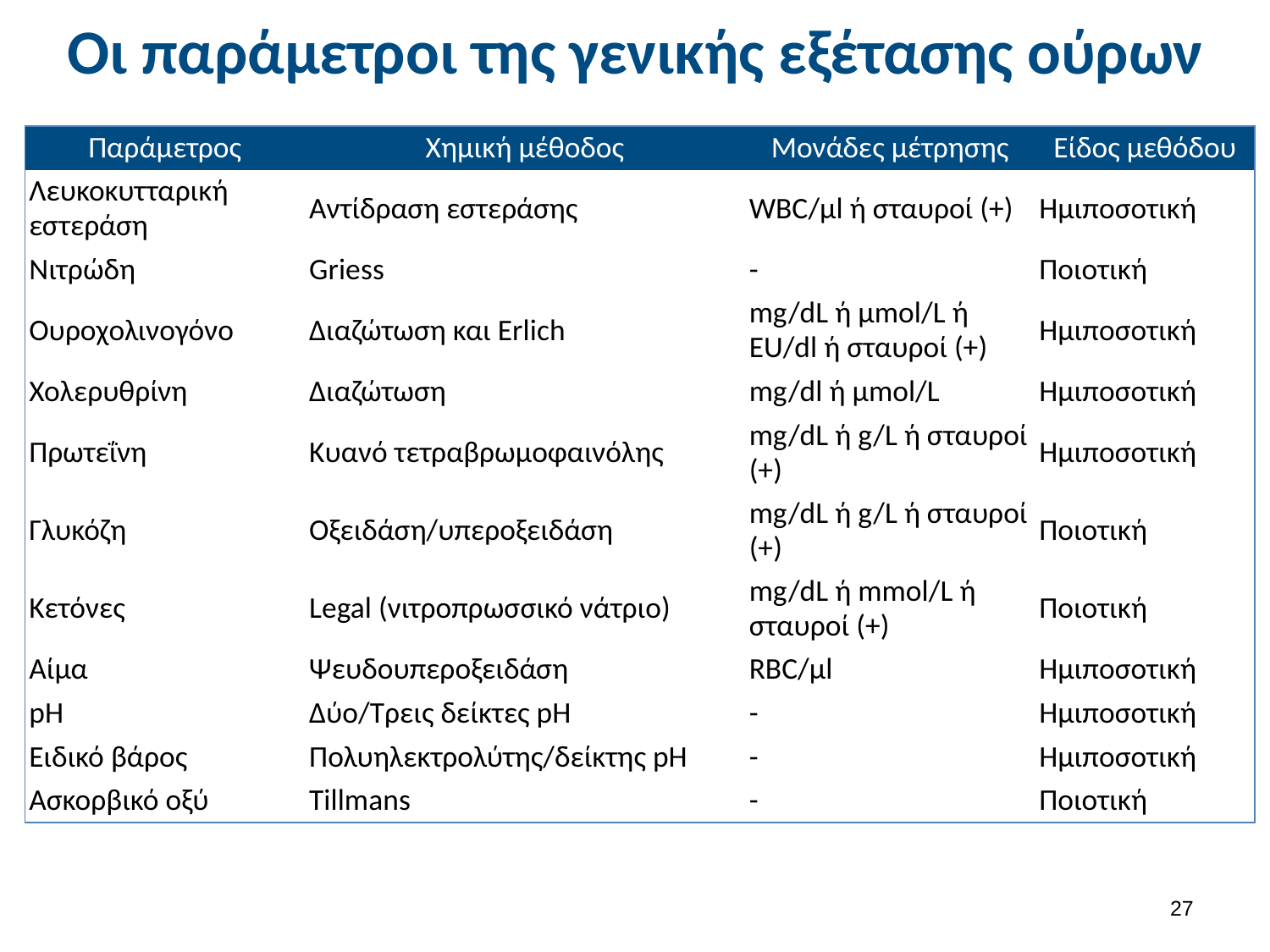

# Οι παράμετροι της γενικής εξέτασης ούρων
| Παράμετρος | Χημική μέθοδος | Μονάδες μέτρησης | Είδος μεθόδου |
| --- | --- | --- | --- |
| Λευκοκυτταρική εστεράση | Αντίδραση εστεράσης | WBC/μl ή σταυροί (+) | Ημιποσοτική |
| Νιτρώδη | Griess | - | Ποιοτική |
| Ουροχολινογόνο | Διαζώτωση και Erlich | mg/dL ή μmol/L ή EU/dl ή σταυροί (+) | Ημιποσοτική |
| Χολερυθρίνη | Διαζώτωση | mg/dl ή μmol/L | Ημιποσοτική |
| Πρωτεΐνη | Κυανό τετραβρωμοφαινόλης | mg/dL ή g/L ή σταυροί (+) | Ημιποσοτική |
| Γλυκόζη | Οξειδάση/υπεροξειδάση | mg/dL ή g/L ή σταυροί (+) | Ποιοτική |
| Κετόνες | Legal (νιτροπρωσσικό νάτριο) | mg/dL ή mmol/L ή σταυροί (+) | Ποιοτική |
| Αίμα | Ψευδουπεροξειδάση | RBC/μl | Ημιποσοτική |
| pH | Δύο/Τρεις δείκτες pH | - | Ημιποσοτική |
| Ειδικό βάρος | Πολυηλεκτρολύτης/δείκτης pH | - | Ημιποσοτική |
| Ασκορβικό οξύ | Tillmans | - | Ποιοτική |
27